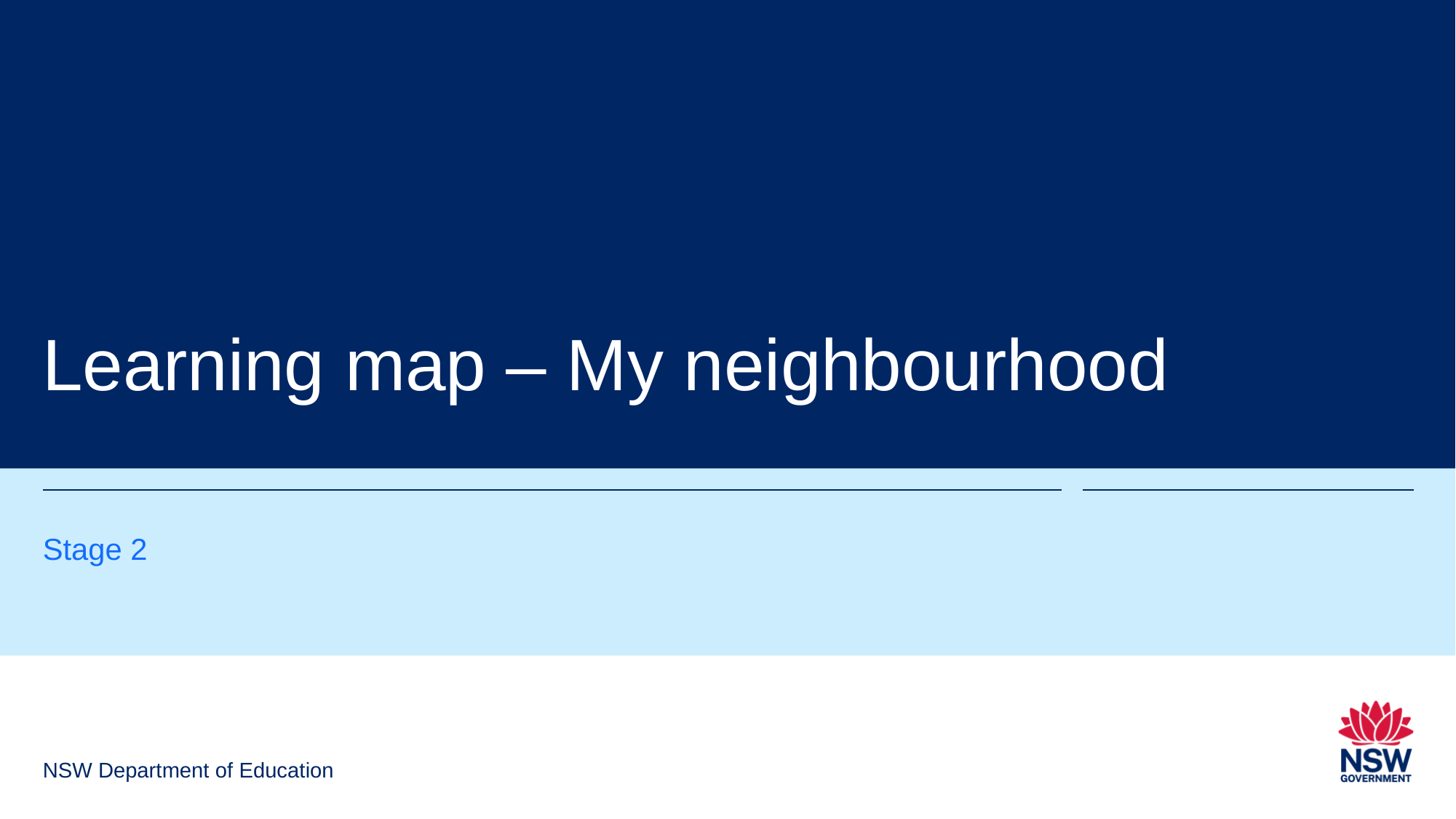

# Learning map – My neighbourhood
Stage 2
NSW Department of Education